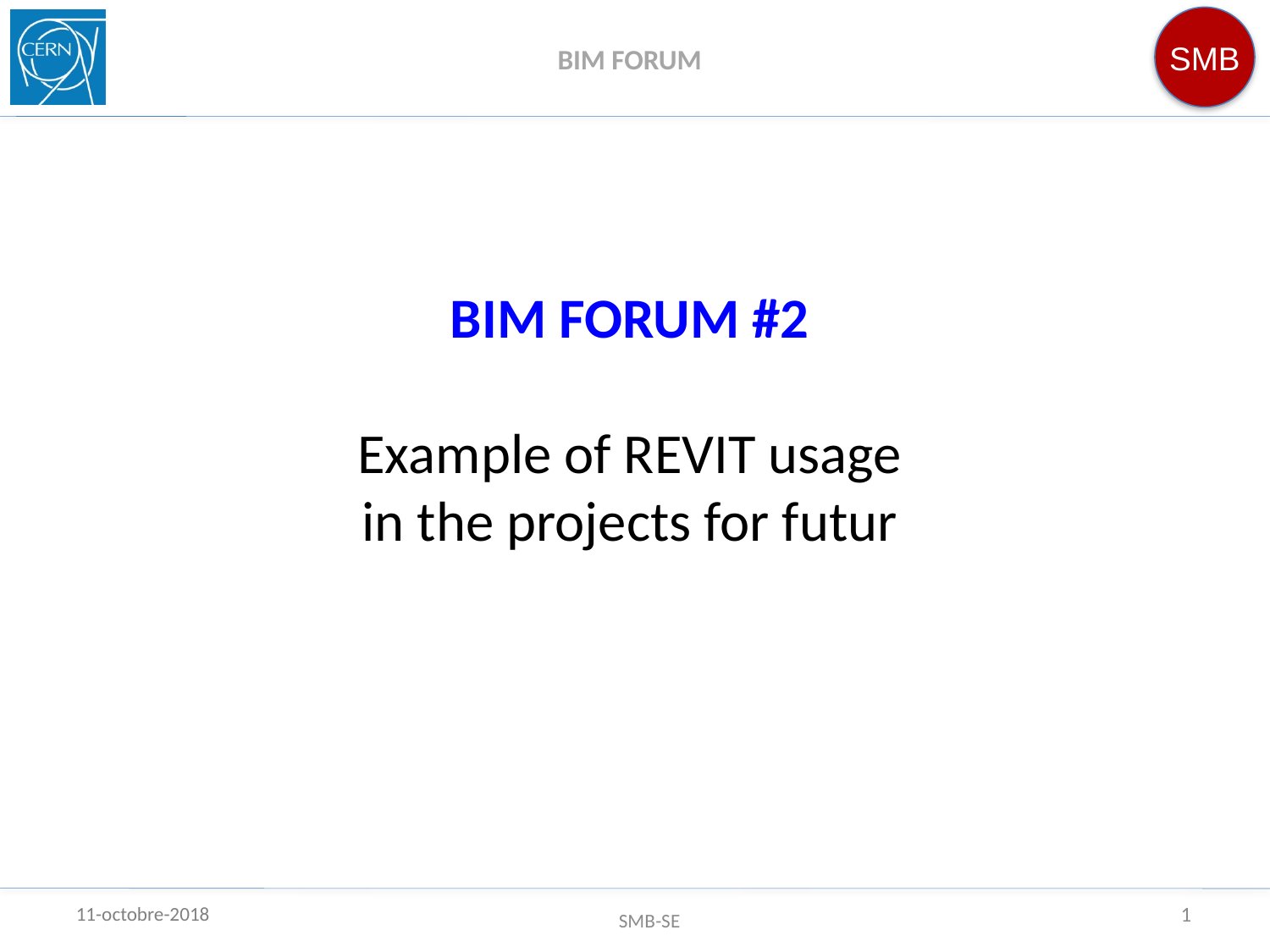

BIM FORUM
BIM FORUM #2

Example of REVIT usage
in the projects for futur
1
11-octobre-2018
SMB-SE